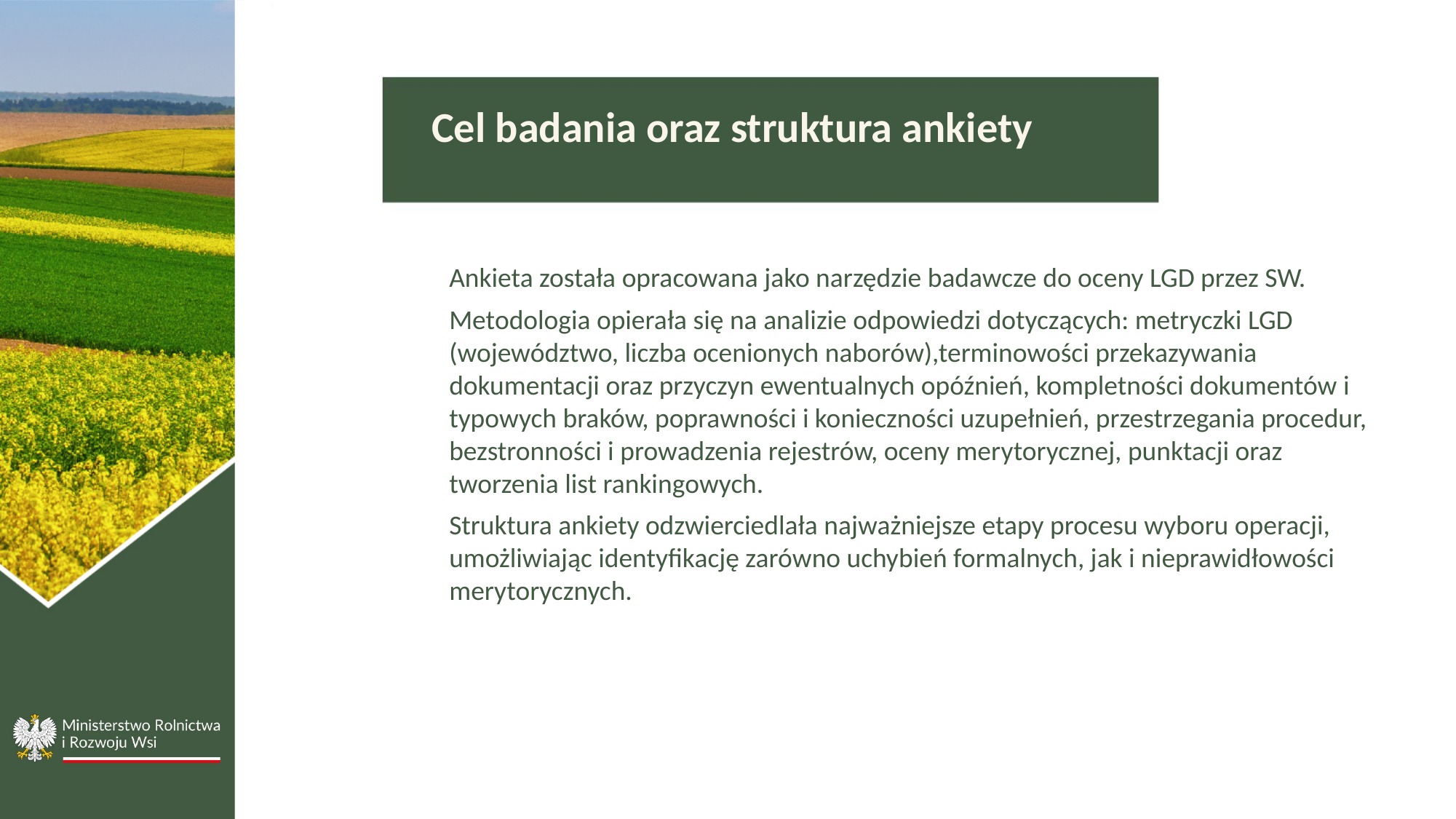

Cel badania oraz struktura ankiety
Ankieta została opracowana jako narzędzie badawcze do oceny LGD przez SW.
Metodologia opierała się na analizie odpowiedzi dotyczących: metryczki LGD (województwo, liczba ocenionych naborów),terminowości przekazywania dokumentacji oraz przyczyn ewentualnych opóźnień, kompletności dokumentów i typowych braków, poprawności i konieczności uzupełnień, przestrzegania procedur, bezstronności i prowadzenia rejestrów, oceny merytorycznej, punktacji oraz tworzenia list rankingowych.
Struktura ankiety odzwierciedlała najważniejsze etapy procesu wyboru operacji, umożliwiając identyfikację zarówno uchybień formalnych, jak i nieprawidłowości merytorycznych.